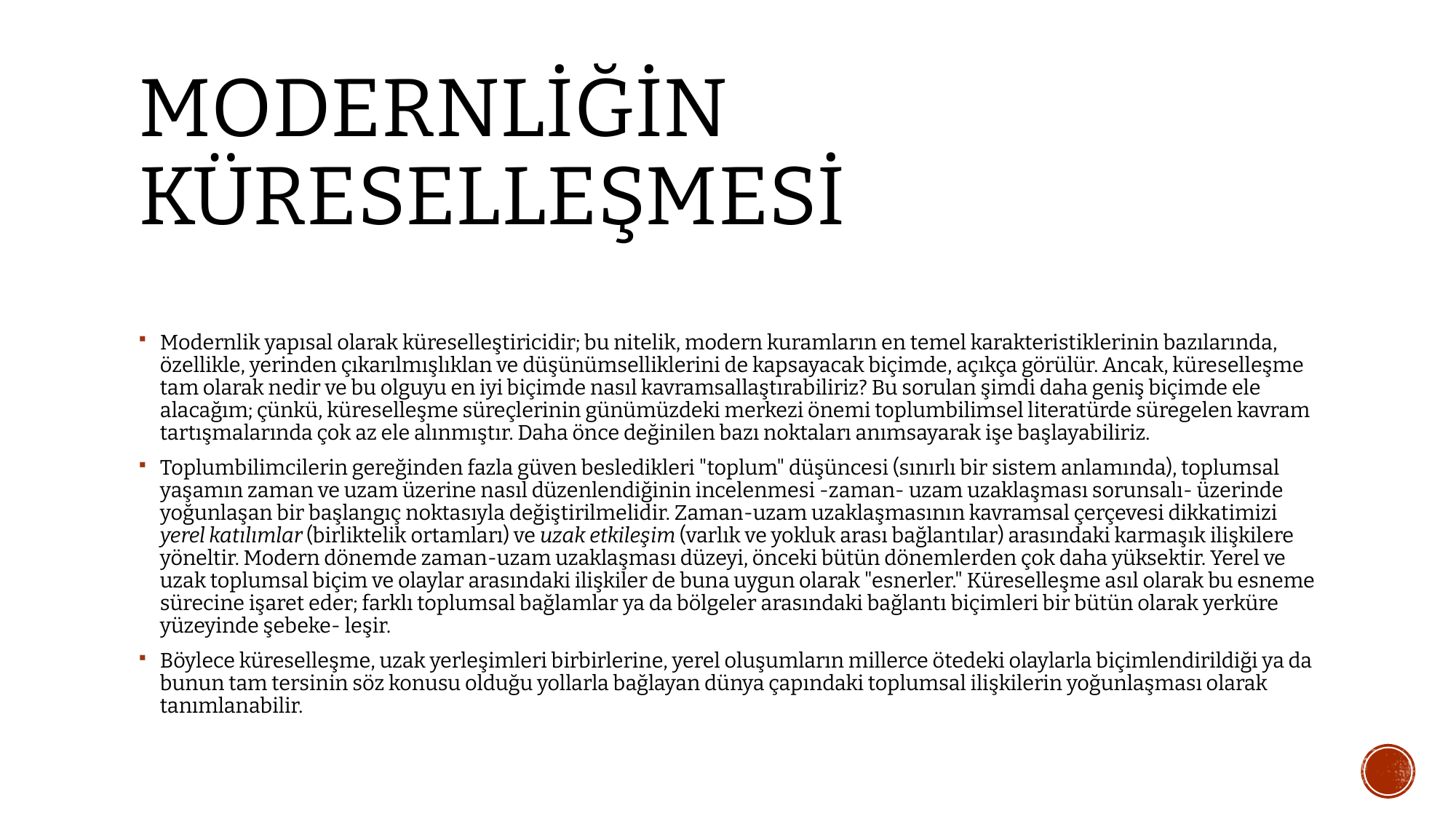

# Modernliğin küreselleşmesi

Modernlik yapısal olarak küreselleştiricidir; bu nitelik, modern kuramların en temel karakteristiklerinin bazılarında, özellikle, yerinden çıkarılmışlıklan ve düşünümselliklerini de kapsayacak biçimde, açıkça görülür. Ancak, küreselleşme tam olarak nedir ve bu olguyu en iyi biçimde nasıl kavramsallaştırabiliriz? Bu sorulan şimdi daha geniş biçimde ele alacağım; çünkü, küreselleşme süreçlerinin günümüzdeki merkezi önemi toplumbilimsel literatürde süregelen kavram tartışmalarında çok az ele alınmıştır. Daha önce değinilen bazı noktaları anımsayarak işe başlayabiliriz.
Toplumbilimcilerin gereğinden fazla güven besledikleri "toplum" düşüncesi (sınırlı bir sistem anlamında), toplumsal yaşamın zaman ve uzam üzerine nasıl düzenlendiğinin incelenmesi -zaman- uzam uzaklaşması sorunsalı- üzerinde yoğunlaşan bir başlangıç noktasıyla değiştirilmelidir. Zaman-uzam uzaklaşmasının kavramsal çerçevesi dikkatimizi yerel katılımlar (birliktelik ortamları) ve uzak etkileşim (varlık ve yokluk arası bağlantılar) arasındaki karmaşık ilişkilere yöneltir. Modern dönemde zaman-uzam uzaklaşması düzeyi, önceki bütün dönemlerden çok daha yüksektir. Yerel ve uzak toplumsal biçim ve olaylar arasındaki ilişkiler de buna uygun olarak "esnerler." Küreselleşme asıl olarak bu esneme sürecine işaret eder; farklı toplumsal bağlamlar ya da bölgeler arasındaki bağlantı biçimleri bir bütün olarak yerküre yüzeyinde şebeke- leşir.
Böylece küreselleşme, uzak yerleşimleri birbirlerine, yerel oluşumların millerce ötedeki olaylarla biçimlendirildiği ya da bunun tam tersinin söz konusu olduğu yollarla bağlayan dünya çapındaki toplumsal ilişkilerin yoğunlaşması olarak tanımlanabilir.